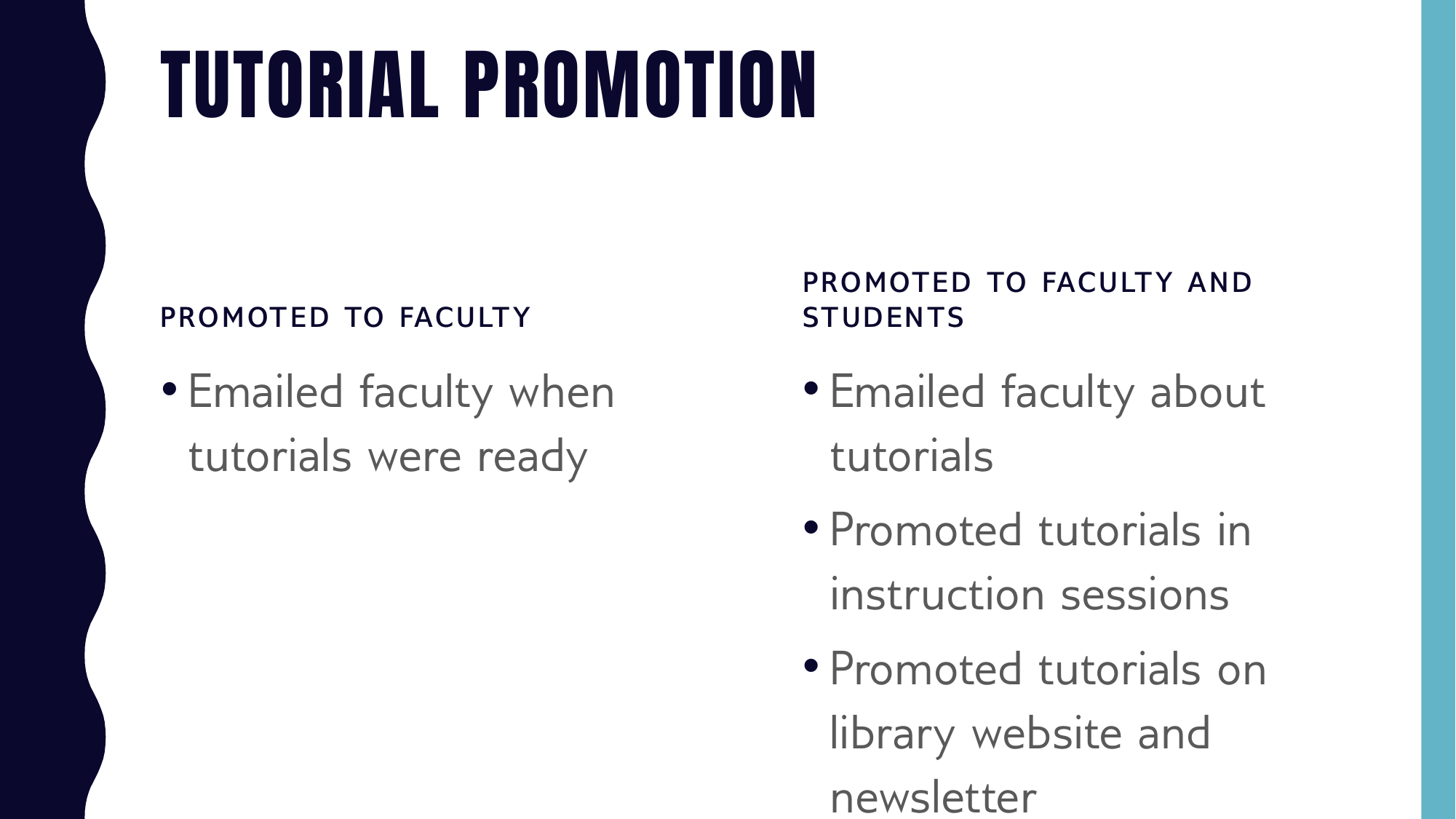

# Tutorial promotion
promoted to faculty
Promoted to faculty and students
Emailed faculty when tutorials were ready
Emailed faculty about tutorials
Promoted tutorials in instruction sessions
Promoted tutorials on library website and newsletter